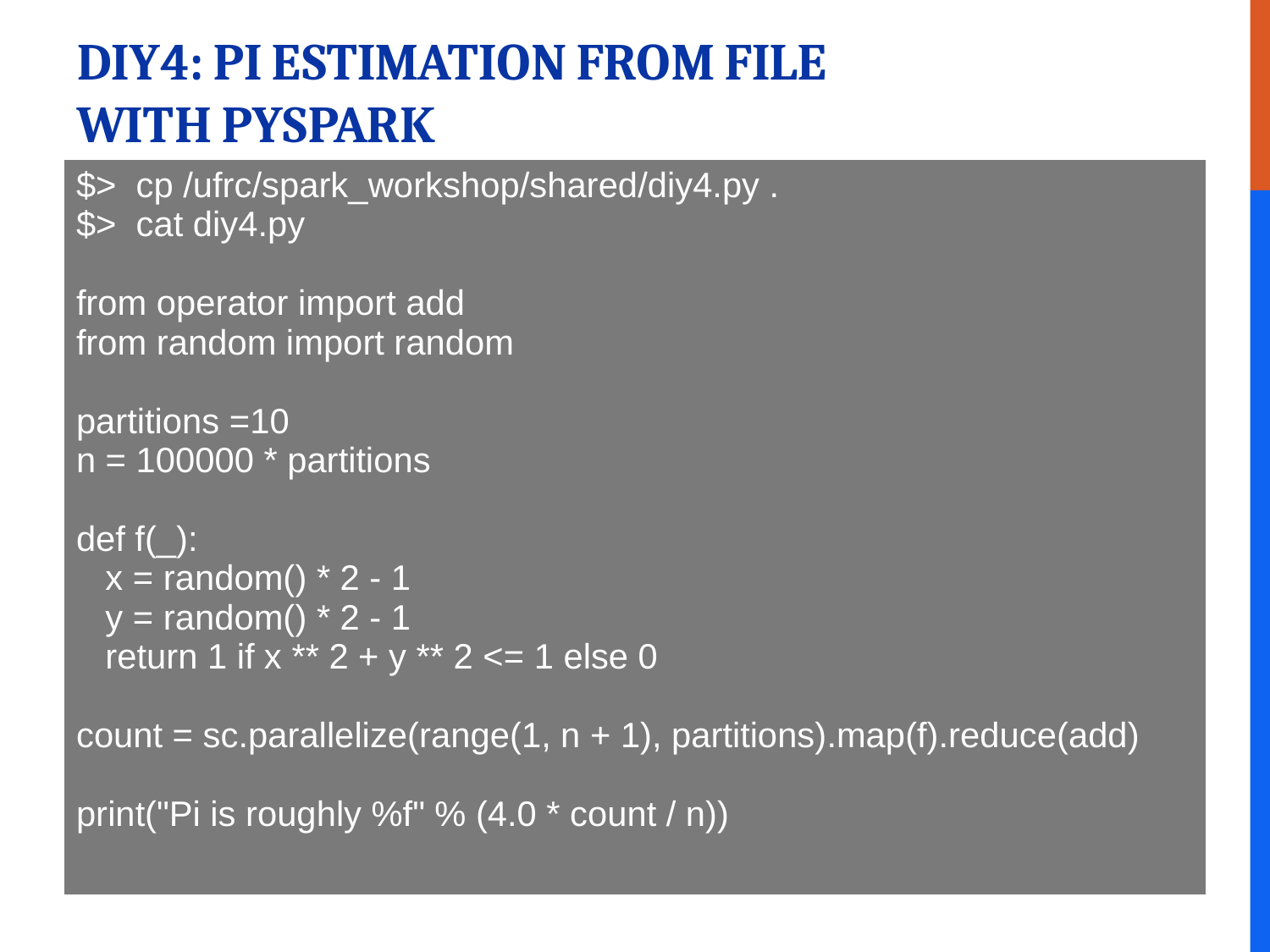

# DIY4: Pi estimation from file with pyspark
| $> cp /ufrc/spark\_workshop/shared/diy4.py . $> cat diy4.py from operator import add from random import random partitions =10 n = 100000 \* partitions def f(\_):    x = random() \* 2 - 1    y = random() \* 2 - 1    return 1 if x \*\* 2 + y \*\* 2 <= 1 else 0 count = sc.parallelize(range(1, n + 1), partitions).map(f).reduce(add) print("Pi is roughly %f" % (4.0 \* count / n)) |
| --- |